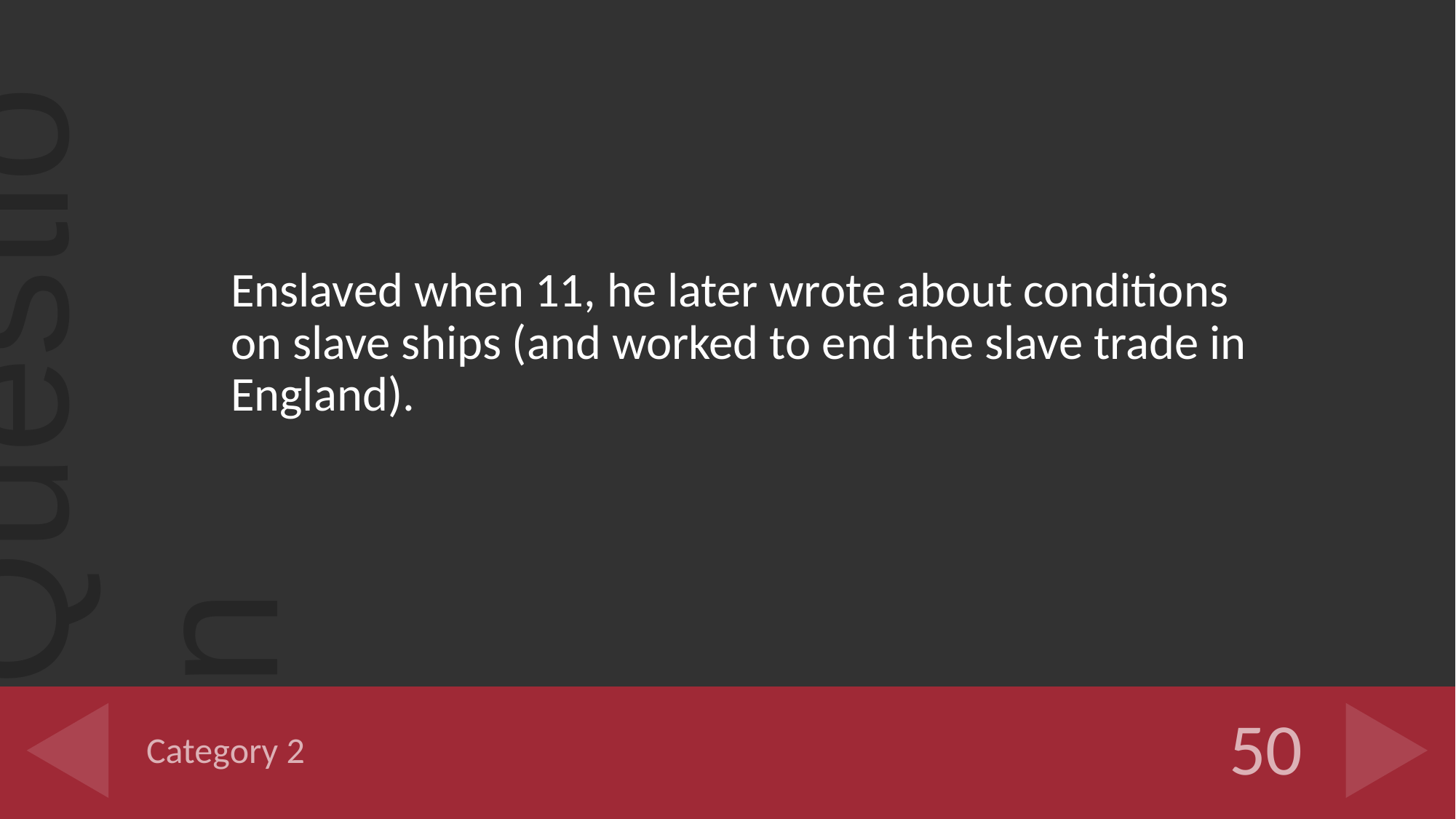

Enslaved when 11, he later wrote about conditions on slave ships (and worked to end the slave trade in England).
# Category 2
50